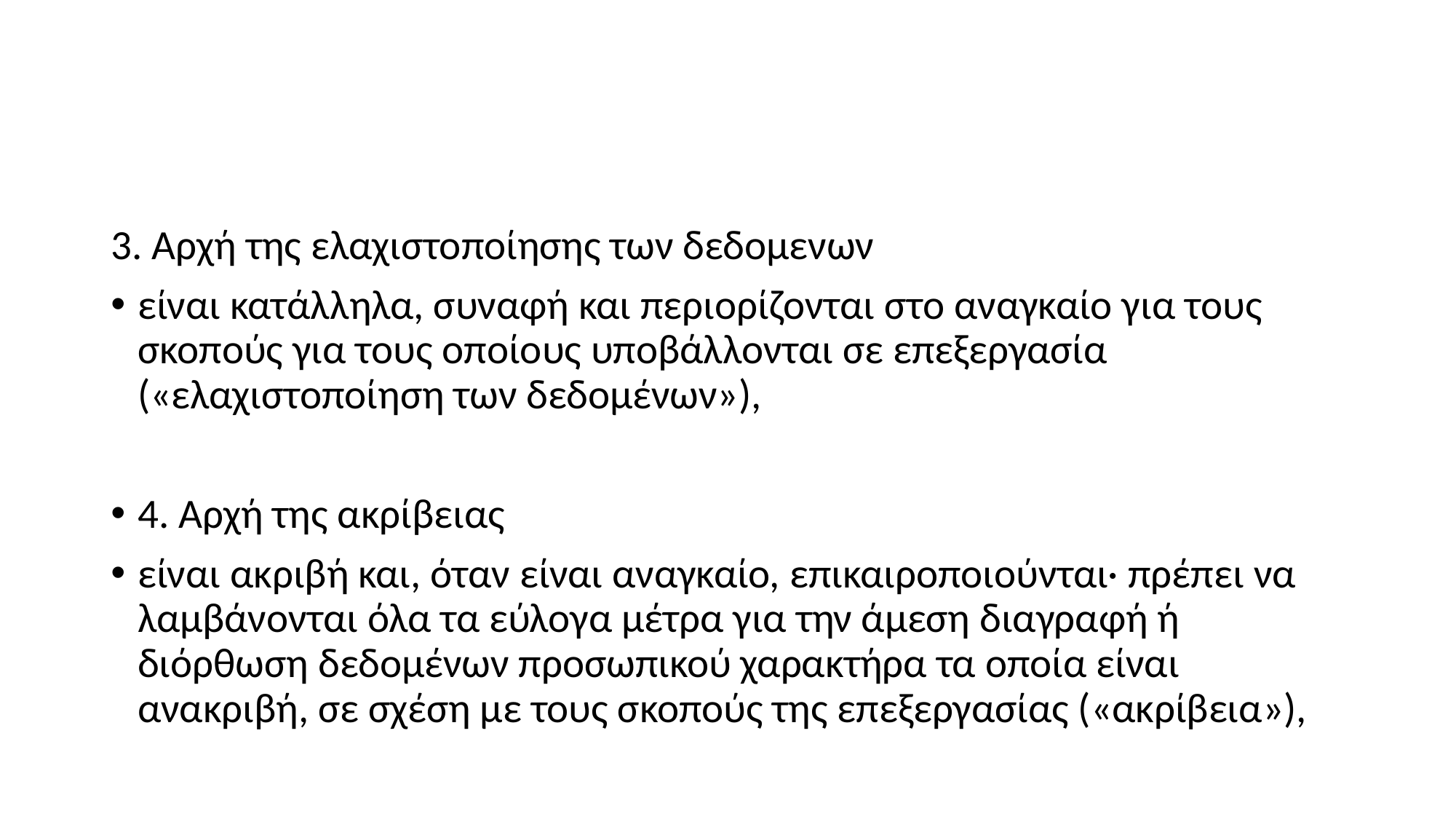

#
3. Αρχή της ελαχιστοποίησης των δεδομενων
είναι κατάλληλα, συναφή και περιορίζονται στο αναγκαίο για τους σκοπούς για τους οποίους υποβάλλονται σε επεξεργασία («ελαχιστοποίηση των δεδομένων»),

4. Αρχή της ακρίβειας
είναι ακριβή και, όταν είναι αναγκαίο, επικαιροποιούνται· πρέπει να λαμβάνονται όλα τα εύλογα μέτρα για την άμεση διαγραφή ή διόρθωση δεδομένων προσωπικού χαρακτήρα τα οποία είναι ανακριβή, σε σχέση με τους σκοπούς της επεξεργασίας («ακρίβεια»),